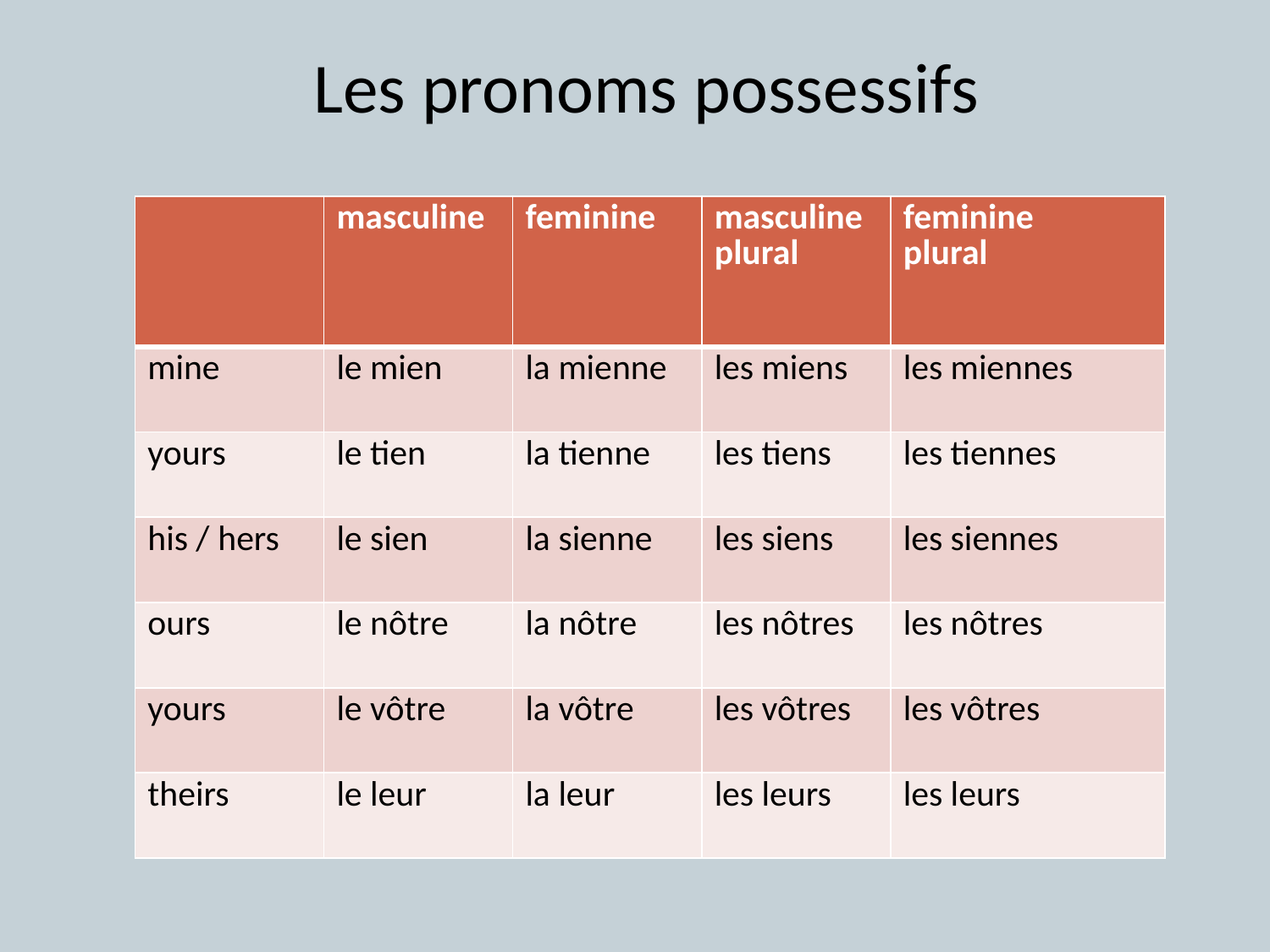

# Les pronoms possessifs
|  | masculine | feminine | masculine plural | feminine plural |
| --- | --- | --- | --- | --- |
| mine | le mien | la mienne | les miens | les miennes |
| yours | le tien | la tienne | les tiens | les tiennes |
| his / hers | le sien | la sienne | les siens | les siennes |
| ours | le nôtre | la nôtre | les nôtres | les nôtres |
| yours | le vôtre | la vôtre | les vôtres | les vôtres |
| theirs | le leur | la leur | les leurs | les leurs |